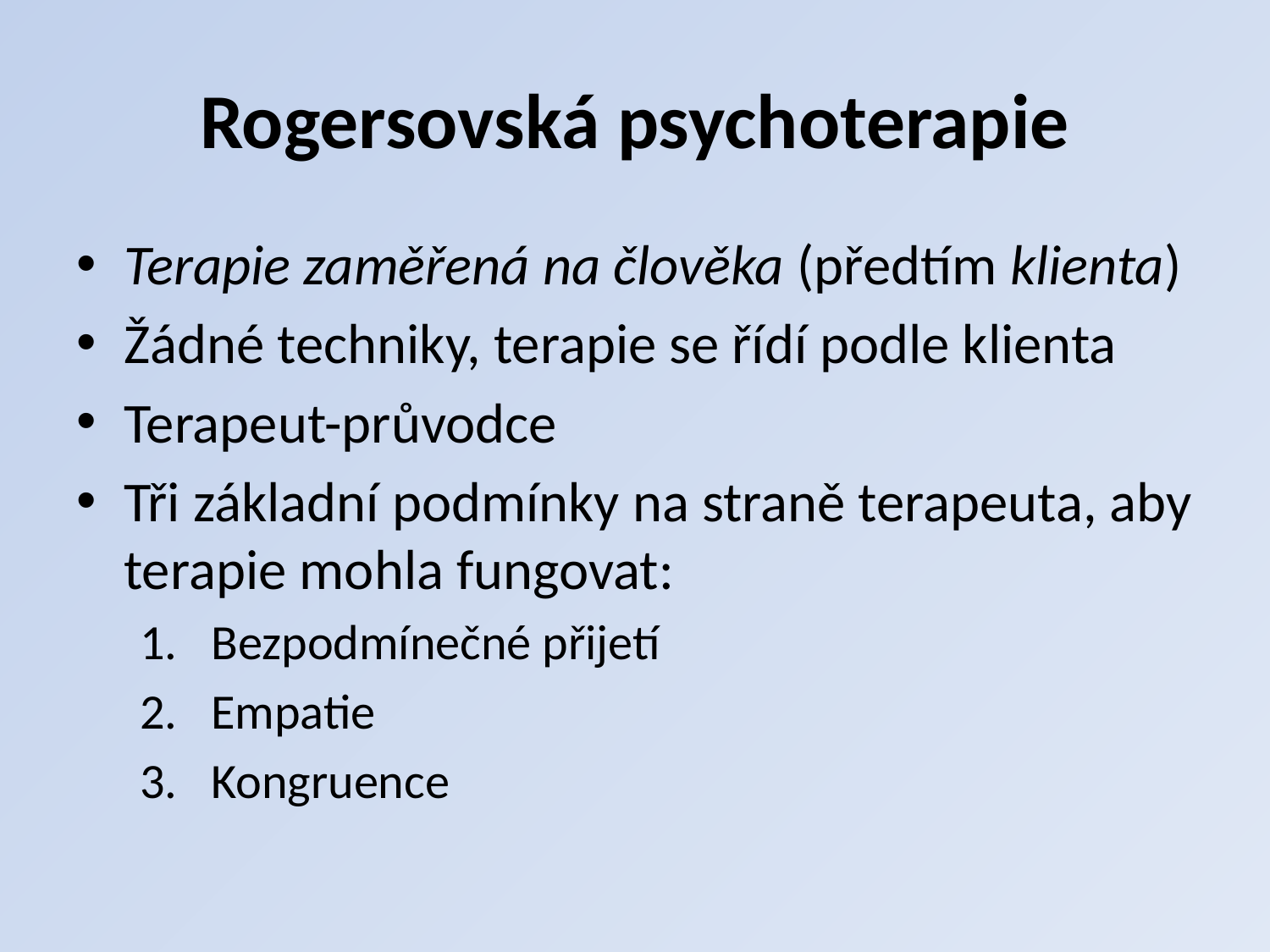

# Rogersovská psychoterapie
Terapie zaměřená na člověka (předtím klienta)
Žádné techniky, terapie se řídí podle klienta
Terapeut-průvodce
Tři základní podmínky na straně terapeuta, aby terapie mohla fungovat:
Bezpodmínečné přijetí
Empatie
Kongruence